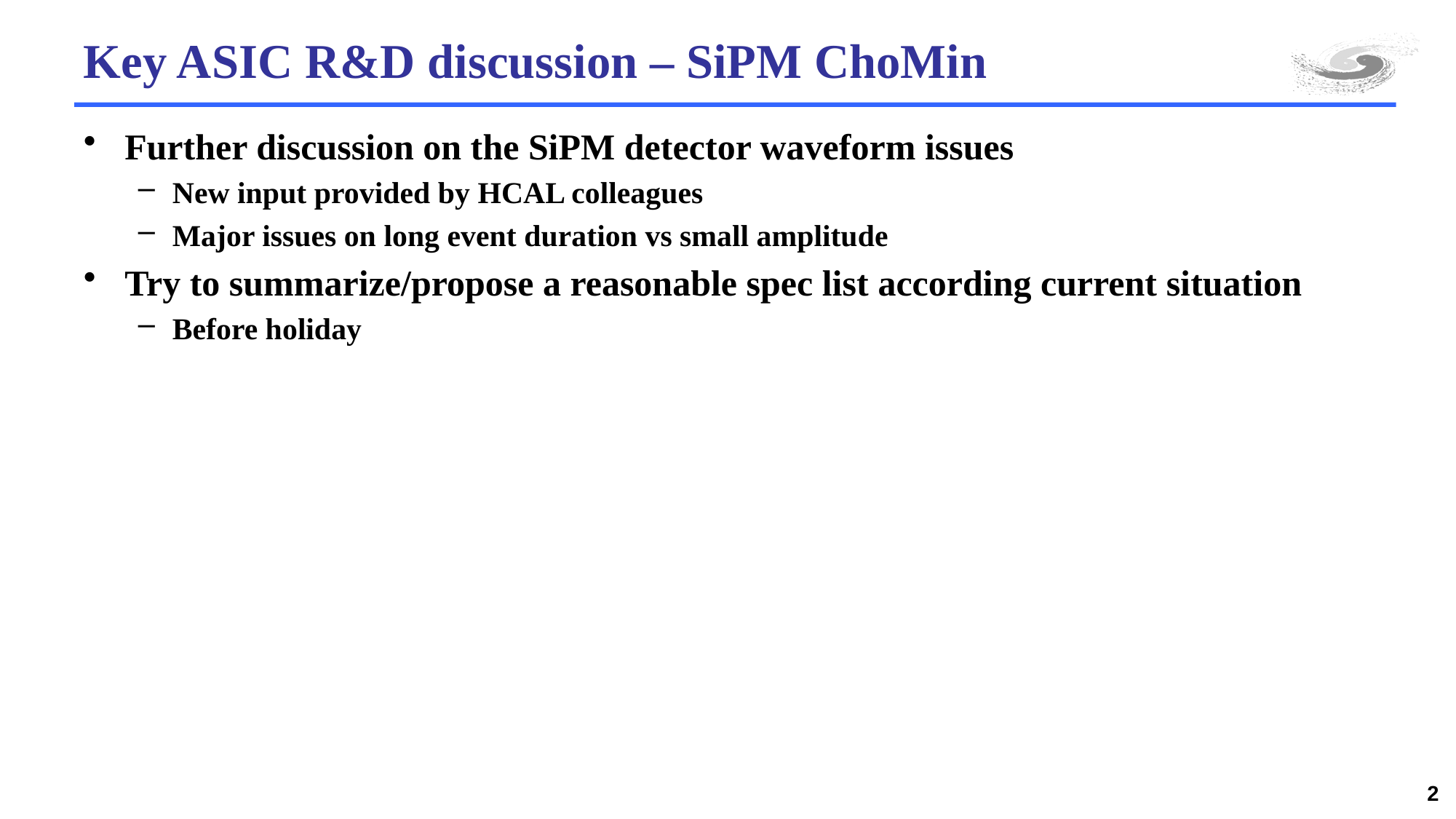

# Key ASIC R&D discussion – SiPM ChoMin
Further discussion on the SiPM detector waveform issues
New input provided by HCAL colleagues
Major issues on long event duration vs small amplitude
Try to summarize/propose a reasonable spec list according current situation
Before holiday
2